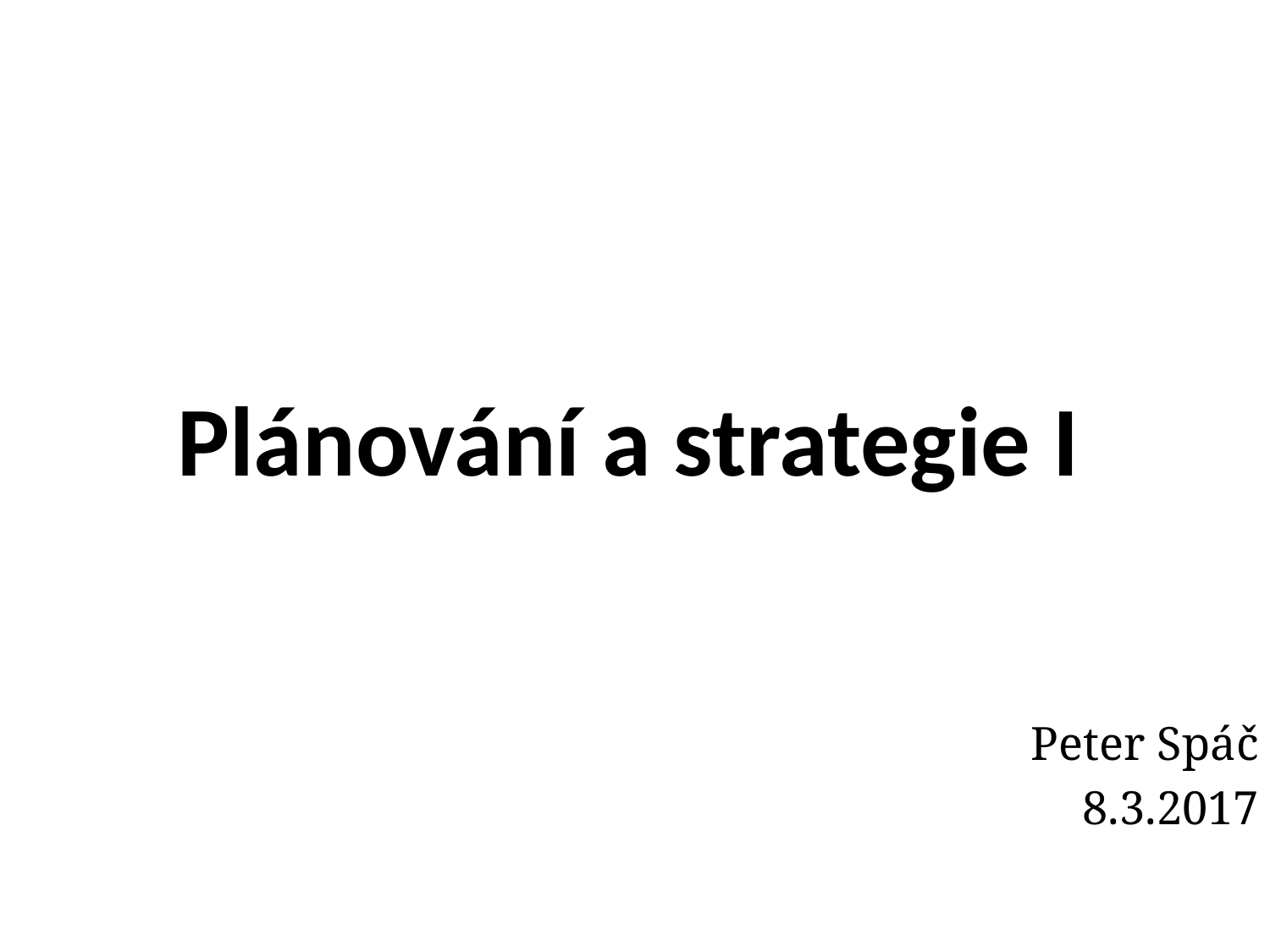

# Plánování a strategie I
Peter Spáč
8.3.2017